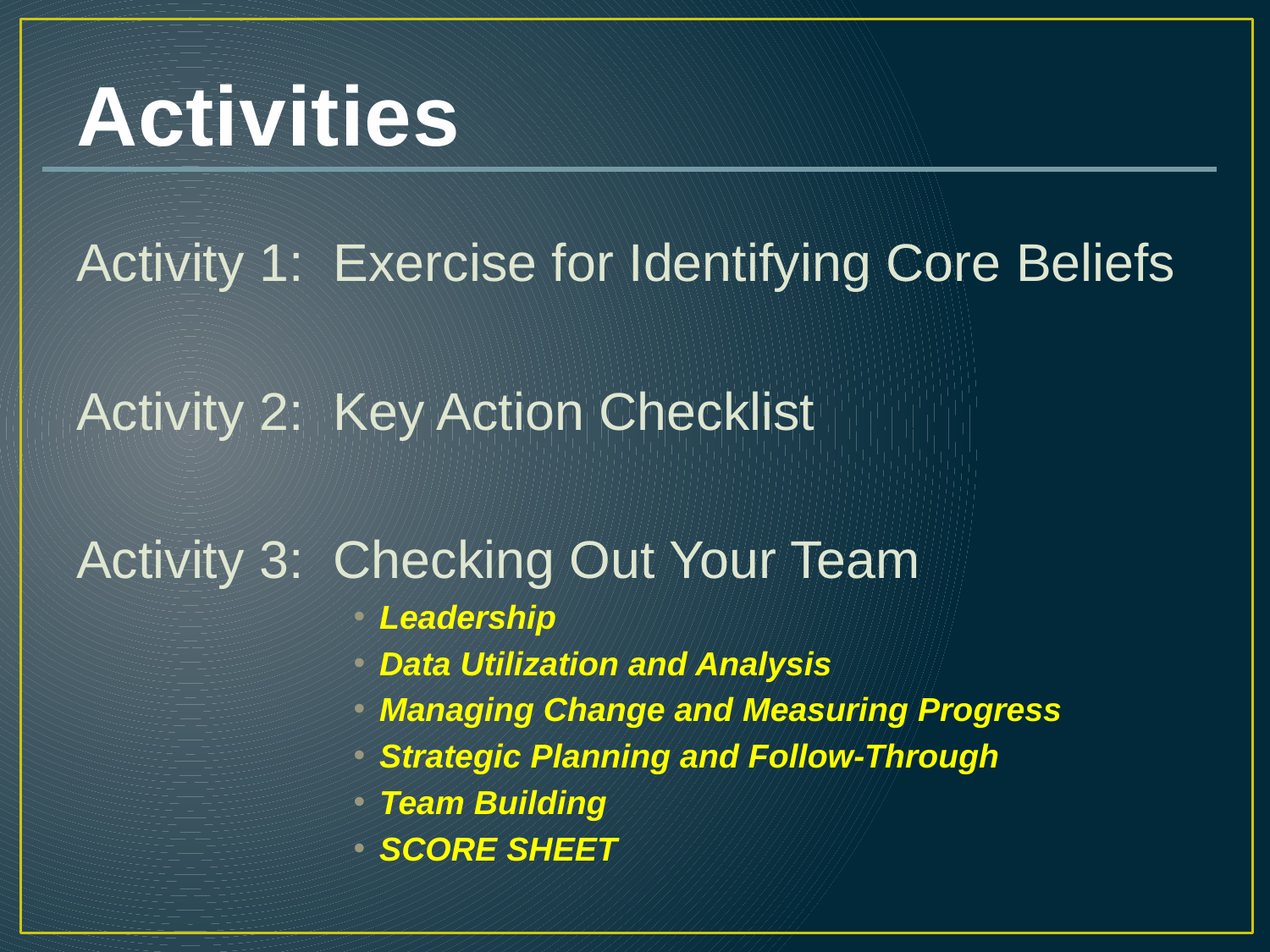

# Activities
Activity 1:  Exercise for Identifying Core Beliefs

Activity 2:  Key Action Checklist

Activity 3:  Checking Out Your Team
Leadership
Data Utilization and Analysis
Managing Change and Measuring Progress
Strategic Planning and Follow-Through
Team Building
SCORE SHEET